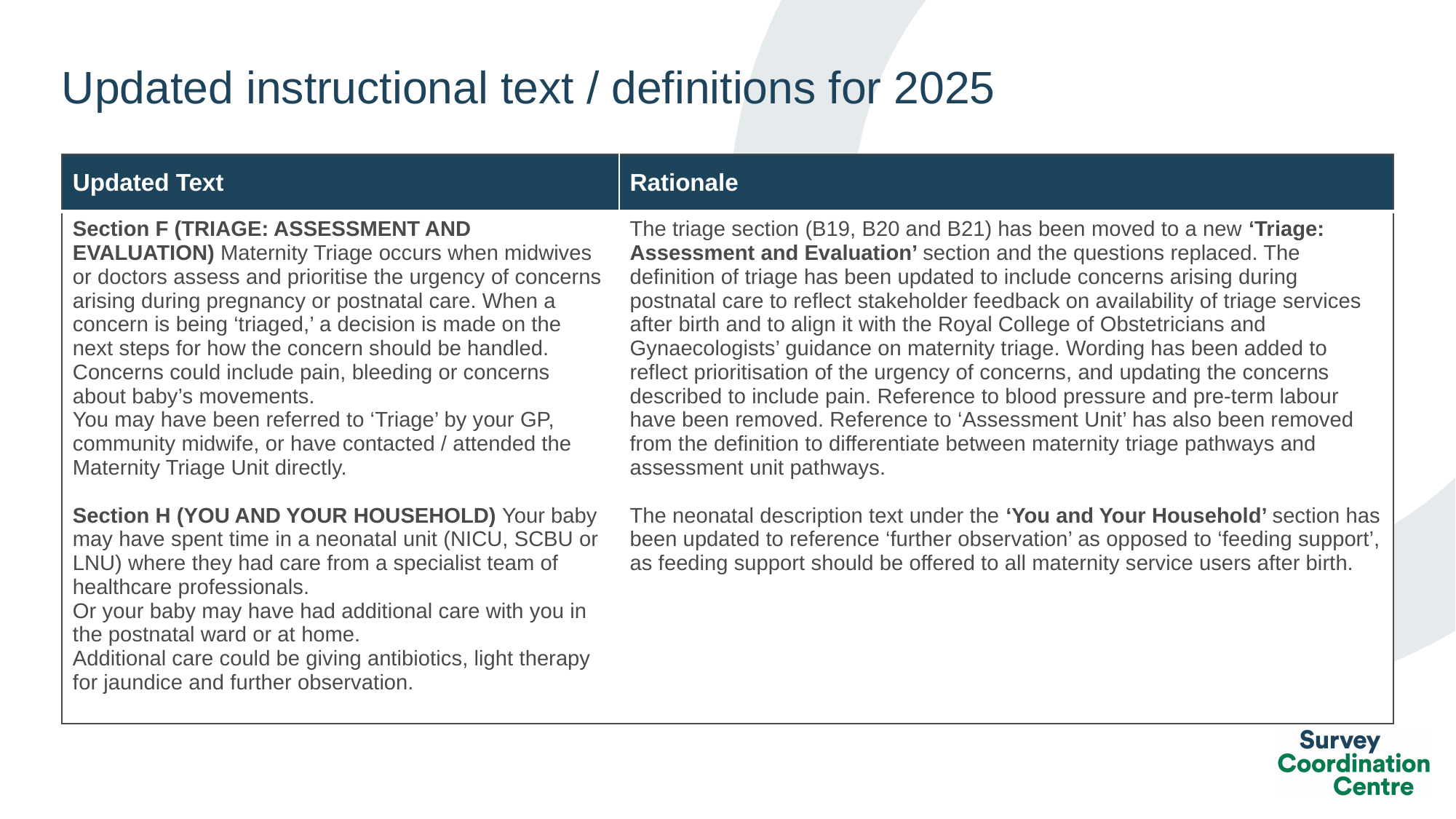

# Updated instructional text / definitions for 2025
| Updated Text | Rationale |
| --- | --- |
| Section F (TRIAGE: ASSESSMENT AND EVALUATION) Maternity Triage occurs when midwives or doctors assess and prioritise the urgency of concerns arising during pregnancy or postnatal care. When a concern is being ‘triaged,’ a decision is made on the next steps for how the concern should be handled. Concerns could include pain, bleeding or concerns about baby’s movements. You may have been referred to ‘Triage’ by your GP, community midwife, or have contacted / attended the Maternity Triage Unit directly. Section H (YOU AND YOUR HOUSEHOLD) Your baby may have spent time in a neonatal unit (NICU, SCBU or LNU) where they had care from a specialist team of healthcare professionals. Or your baby may have had additional care with you in the postnatal ward or at home. Additional care could be giving antibiotics, light therapy for jaundice and further observation. | The triage section (B19, B20 and B21) has been moved to a new ‘Triage: Assessment and Evaluation’ section and the questions replaced. The definition of triage has been updated to include concerns arising during postnatal care to reflect stakeholder feedback on availability of triage services after birth and to align it with the Royal College of Obstetricians and Gynaecologists’ guidance on maternity triage. Wording has been added to reflect prioritisation of the urgency of concerns, and updating the concerns described to include pain. Reference to blood pressure and pre-term labour have been removed. Reference to ‘Assessment Unit’ has also been removed from the definition to differentiate between maternity triage pathways and assessment unit pathways. The neonatal description text under the ‘You and Your Household’ section has been updated to reference ‘further observation’ as opposed to ‘feeding support’, as feeding support should be offered to all maternity service users after birth. |